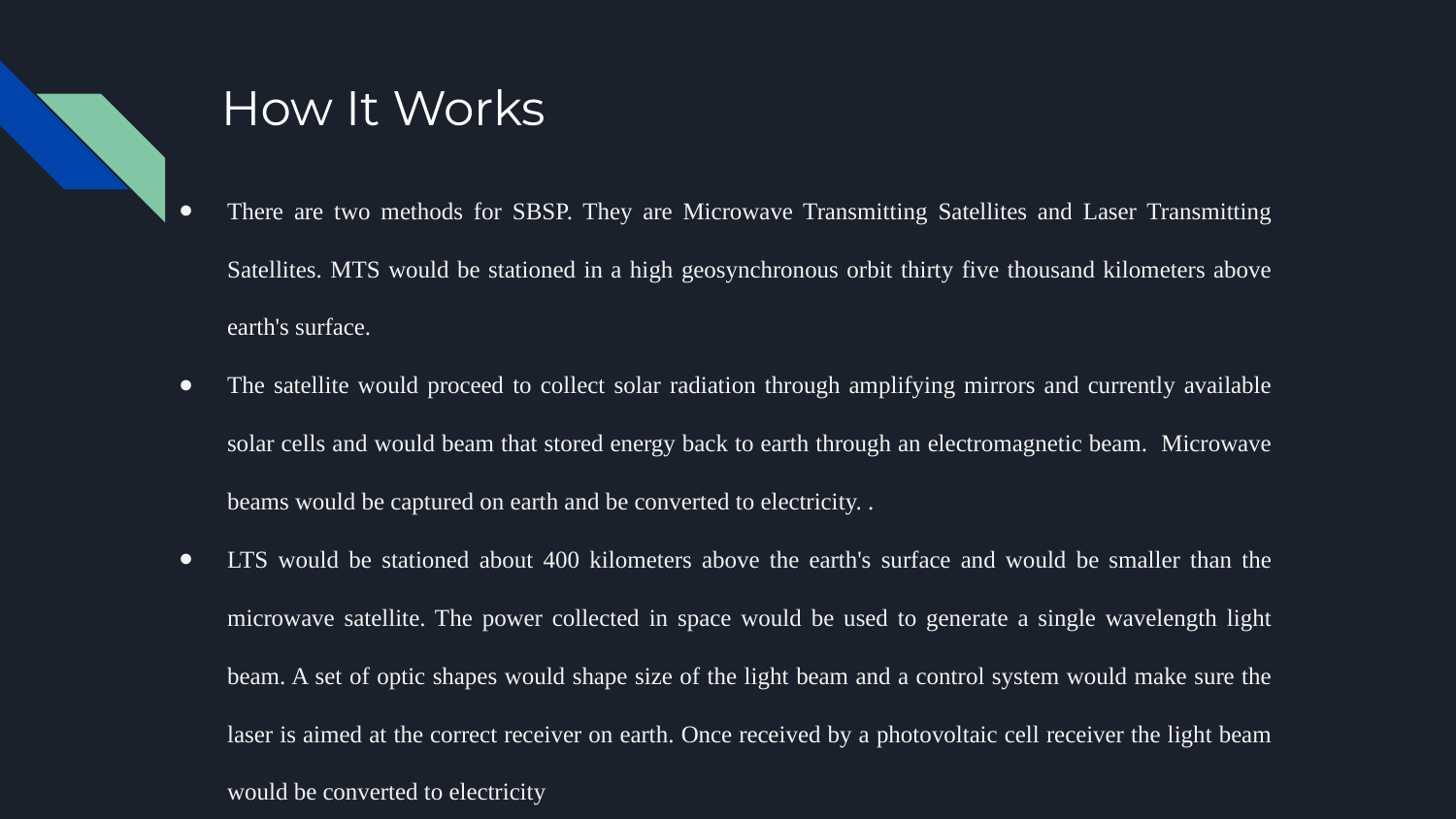

# How It Works
There are two methods for SBSP. They are Microwave Transmitting Satellites and Laser Transmitting Satellites. MTS would be stationed in a high geosynchronous orbit thirty five thousand kilometers above earth's surface.
The satellite would proceed to collect solar radiation through amplifying mirrors and currently available solar cells and would beam that stored energy back to earth through an electromagnetic beam.  Microwave beams would be captured on earth and be converted to electricity. .
LTS would be stationed about 400 kilometers above the earth's surface and would be smaller than the microwave satellite. The power collected in space would be used to generate a single wavelength light beam. A set of optic shapes would shape size of the light beam and a control system would make sure the laser is aimed at the correct receiver on earth. Once received by a photovoltaic cell receiver the light beam would be converted to electricity